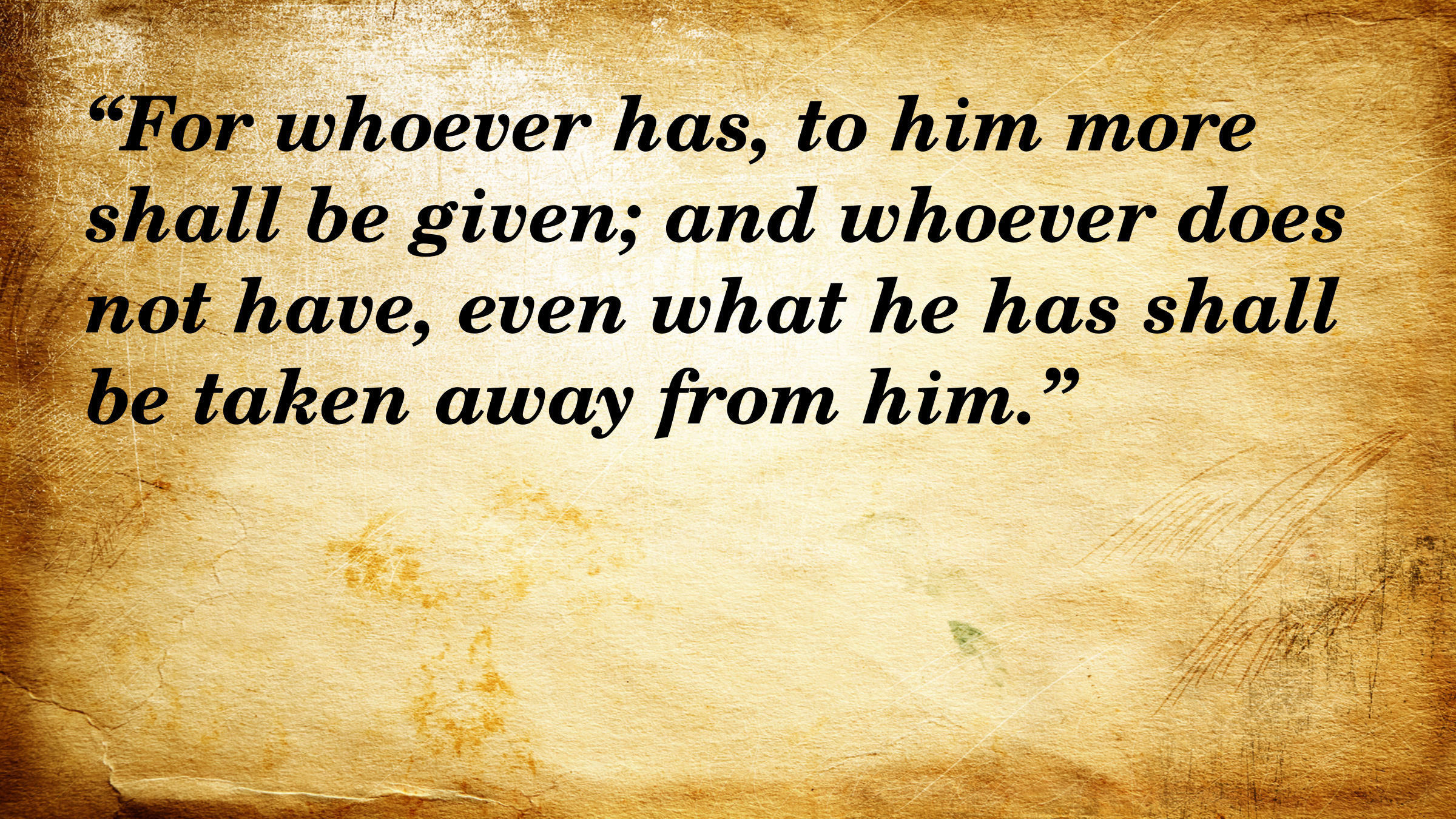

“For whoever has, to him more shall be given; and whoever does not have, even what he has shall be taken away from him.”